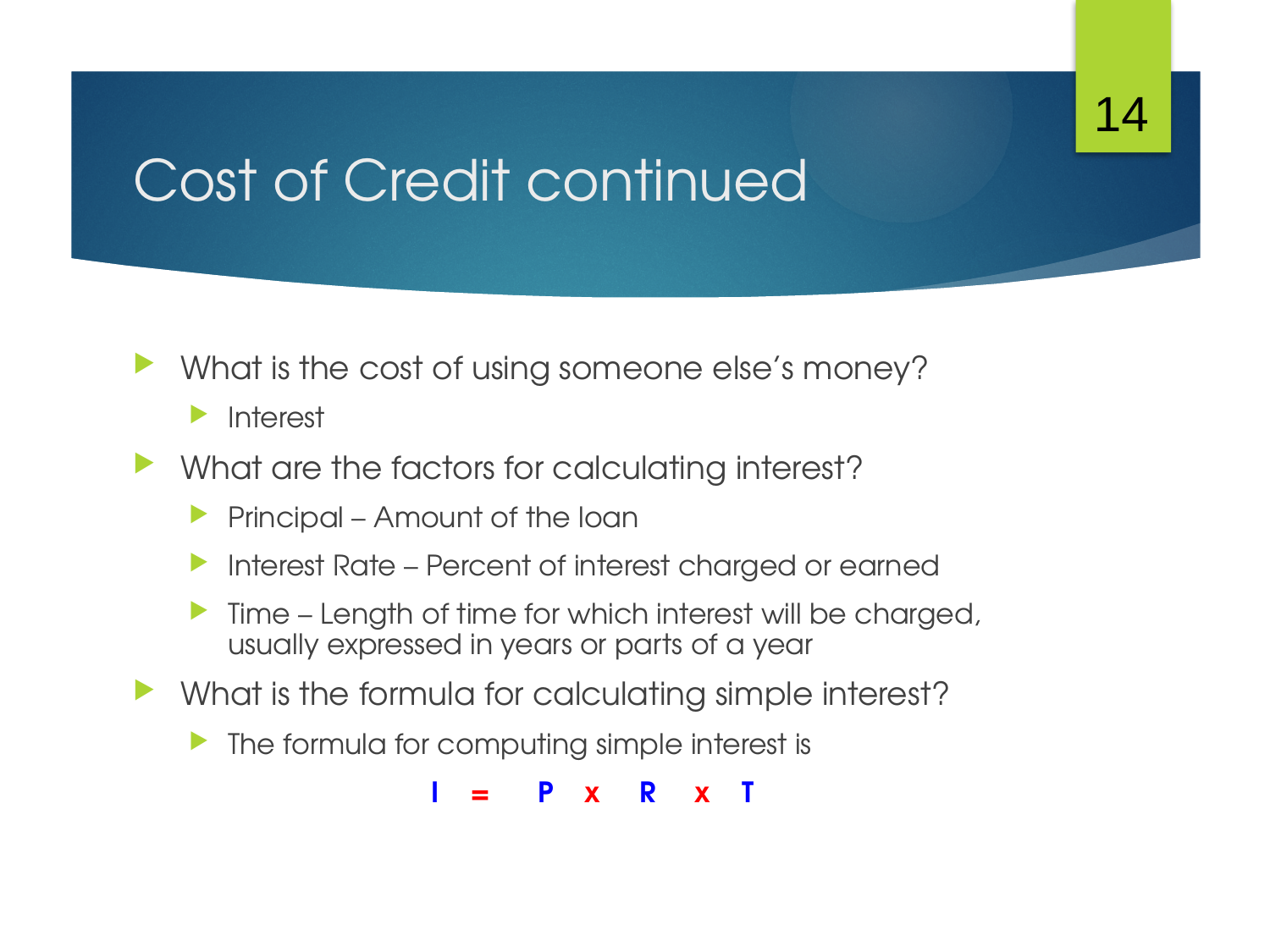

14
# Cost of Credit continued
What is the cost of using someone else’s money?
Interest
What are the factors for calculating interest?
Principal – Amount of the loan
Interest Rate – Percent of interest charged or earned
Time – Length of time for which interest will be charged, usually expressed in years or parts of a year
What is the formula for calculating simple interest?
The formula for computing simple interest is
 I    =      P    x     R     x    T